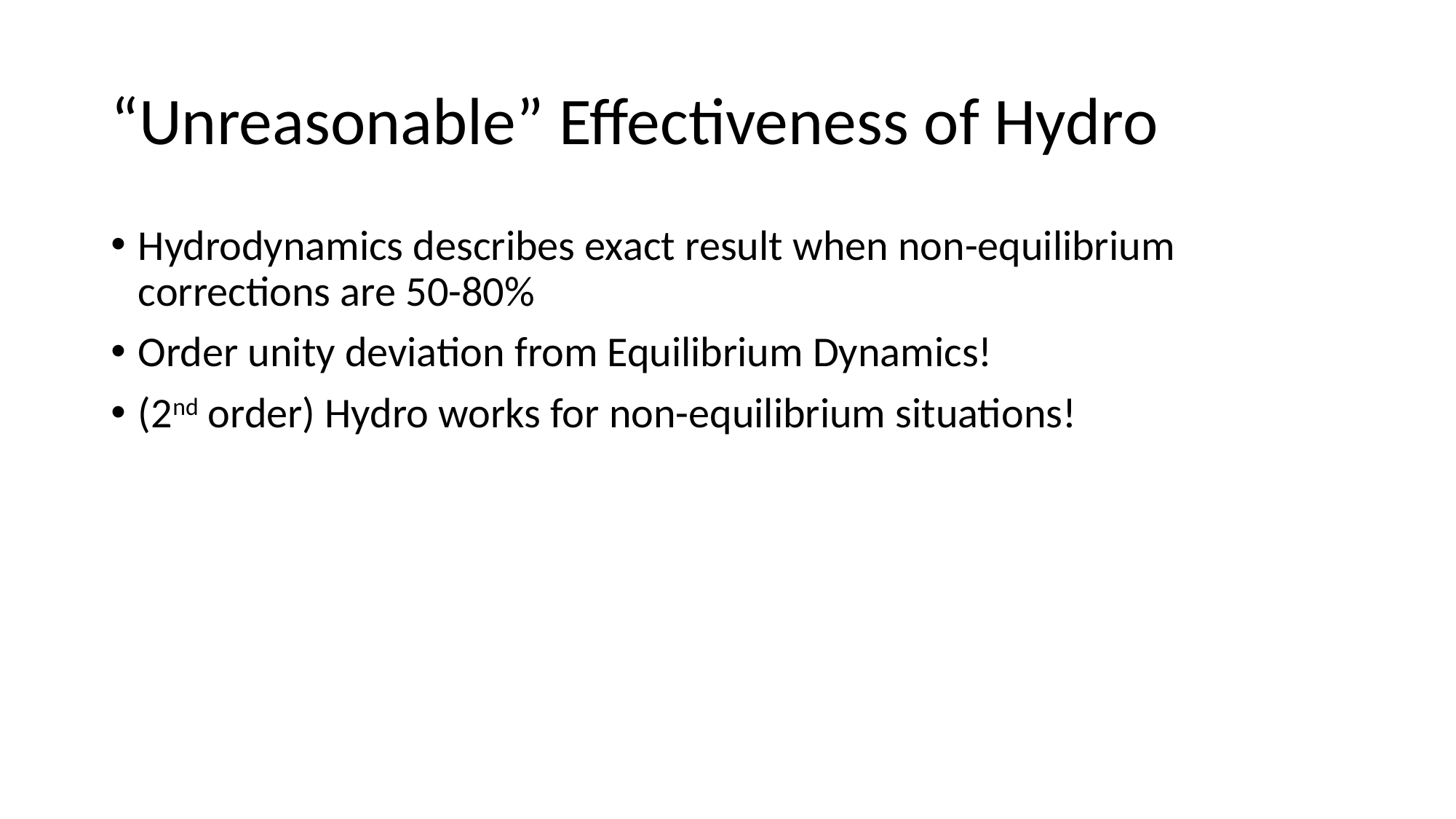

# “Unreasonable” Effectiveness of Hydro
Hydrodynamics describes exact result when non-equilibrium corrections are 50-80%
Order unity deviation from Equilibrium Dynamics!
(2nd order) Hydro works for non-equilibrium situations!